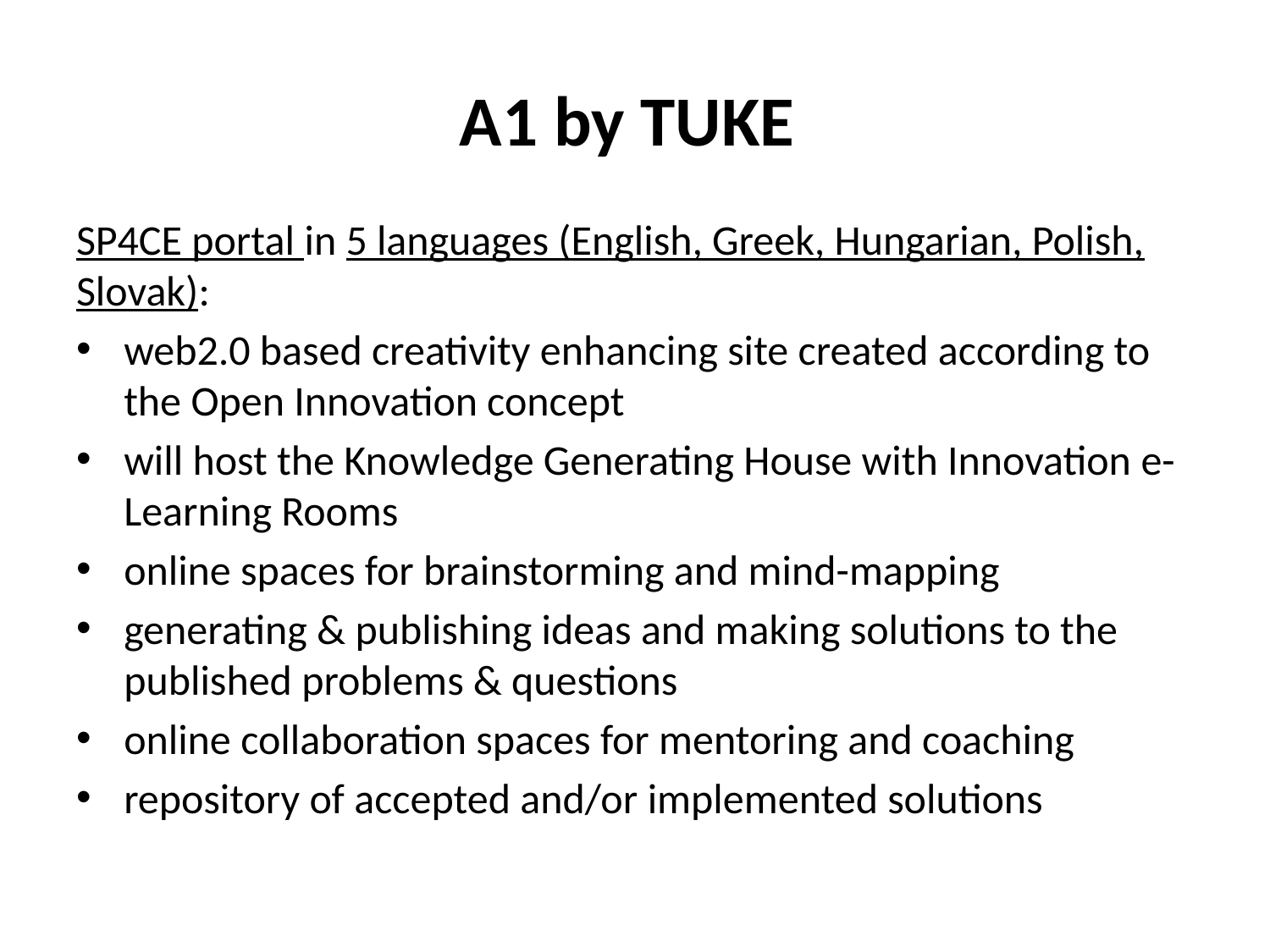

# A1 by TUKE
SP4CE portal in 5 languages (English, Greek, Hungarian, Polish, Slovak):
web2.0 based creativity enhancing site created according to the Open Innovation concept
will host the Knowledge Generating House with Innovation e-Learning Rooms
online spaces for brainstorming and mind-mapping
generating & publishing ideas and making solutions to the published problems & questions
online collaboration spaces for mentoring and coaching
repository of accepted and/or implemented solutions